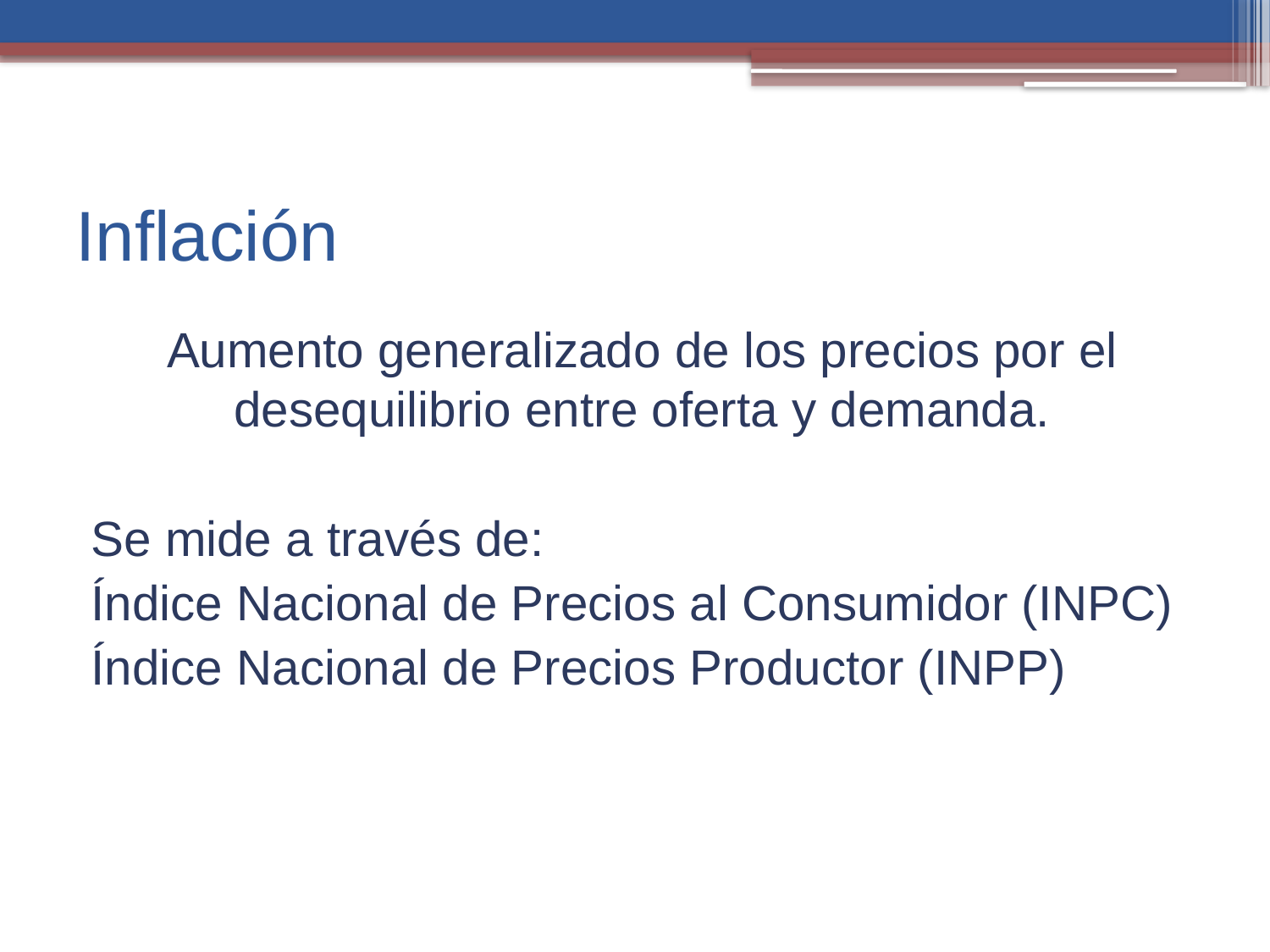

# Inflación
Aumento generalizado de los precios por el desequilibrio entre oferta y demanda.

Se mide a través de:
Índice Nacional de Precios al Consumidor (INPC)
Índice Nacional de Precios Productor (INPP)